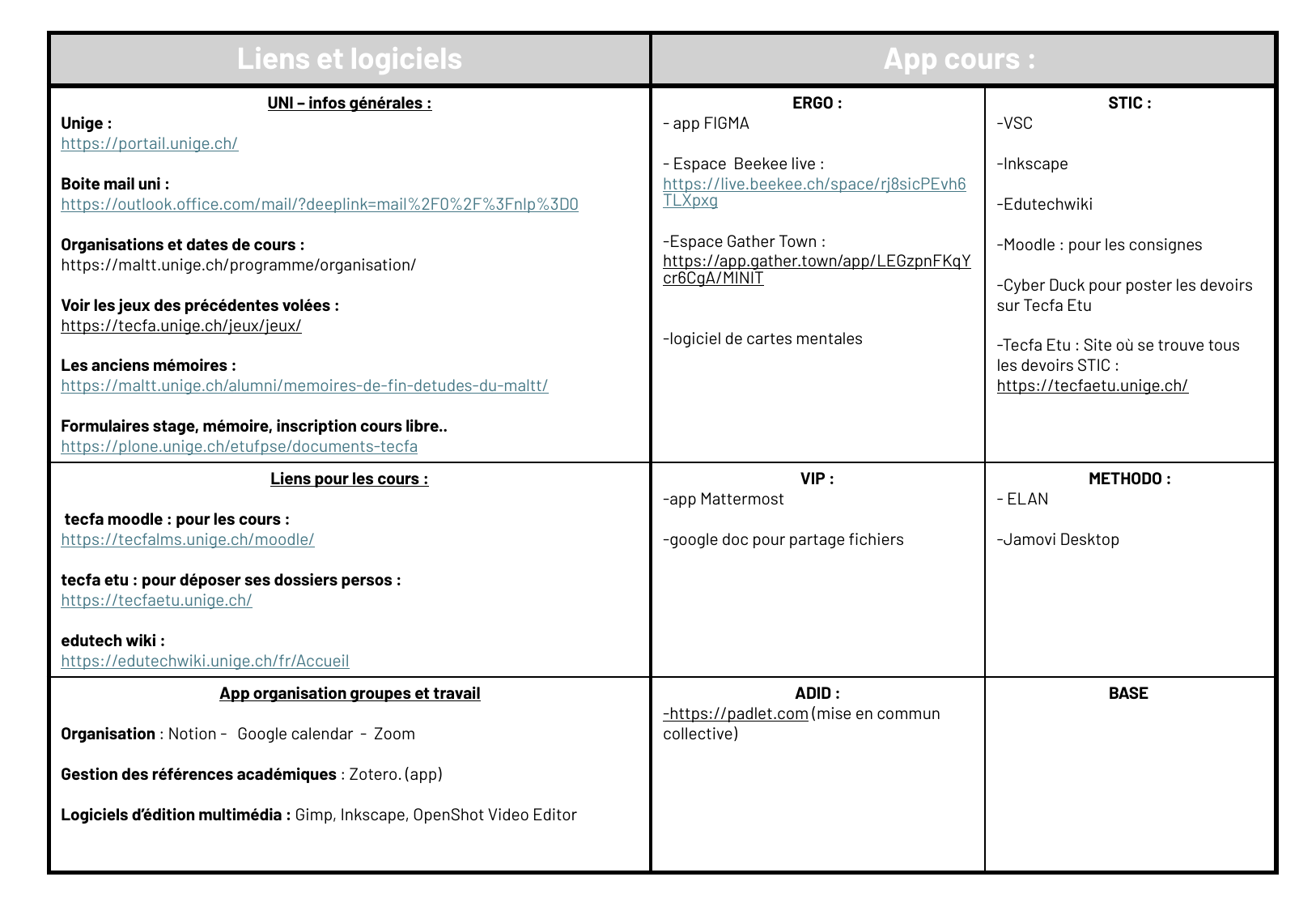

| Liens et logiciels | App cours : |  |
| --- | --- | --- |
| UNI – infos générales : Unige : https://portail.unige.ch/   Boite mail uni : https://outlook.office.com/mail/?deeplink=mail%2F0%2F%3Fnlp%3D0   Organisations et dates de cours : https://maltt.unige.ch/programme/organisation/   Voir les jeux des précédentes volées : https://tecfa.unige.ch/jeux/jeux/   Les anciens mémoires : https://maltt.unige.ch/alumni/memoires-de-fin-detudes-du-maltt/   Formulaires stage, mémoire, inscription cours libre.. https://plone.unige.ch/etufpse/documents-tecfa | ERGO : - app FIGMA   - Espace  Beekee live : https://live.beekee.ch/space/rj8sicPEvh6TLXpxg   -Espace Gather Town : https://app.gather.town/app/LEGzpnFKqYcr6CgA/MINIT   -logiciel de cartes mentales | STIC : -VSC   -Inkscape -Edutechwiki -Moodle : pour les consignes -Cyber Duck pour poster les devoirs sur Tecfa Etu -Tecfa Etu : Site où se trouve tous les devoirs STIC : https://tecfaetu.unige.ch/ |
| Liens pour les cours :   tecfa moodle : pour les cours : https://tecfalms.unige.ch/moodle/   tecfa etu : pour déposer ses dossiers persos : https://tecfaetu.unige.ch/   edutech wiki : https://edutechwiki.unige.ch/fr/Accueil | VIP : -app Mattermost   -google doc pour partage fichiers | METHODO : - ELAN   -Jamovi Desktop |
| App organisation groupes et travail   Organisation : Notion - Google calendar - Zoom   Gestion des références académiques : Zotero. (app)   Logiciels d’édition multimédia : Gimp, Inkscape, OpenShot Video Editor | ADID : -https://padlet.com (mise en commun collective) | BASE |